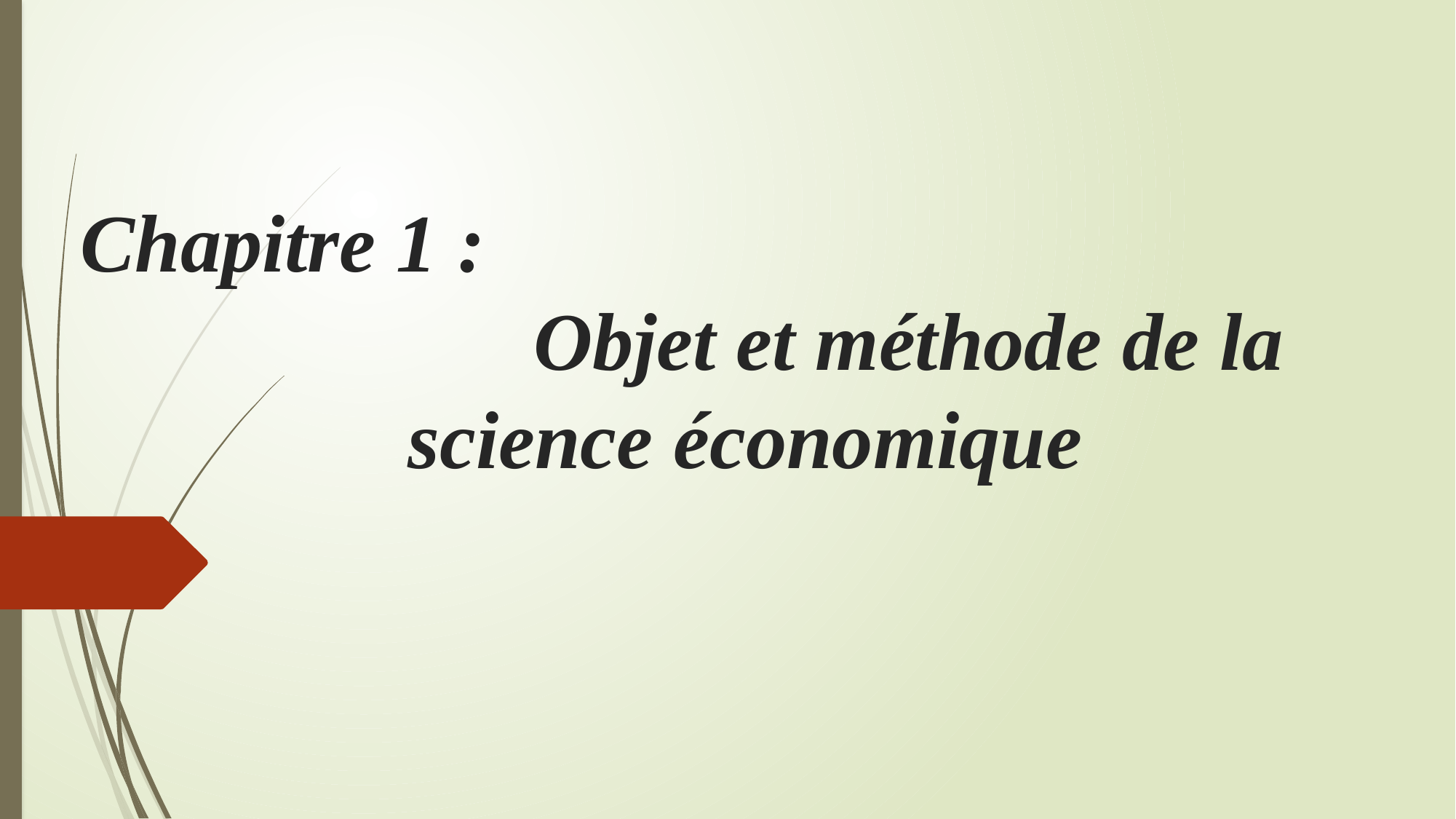

# Chapitre 1 :                                                              Objet et méthode de la science économique